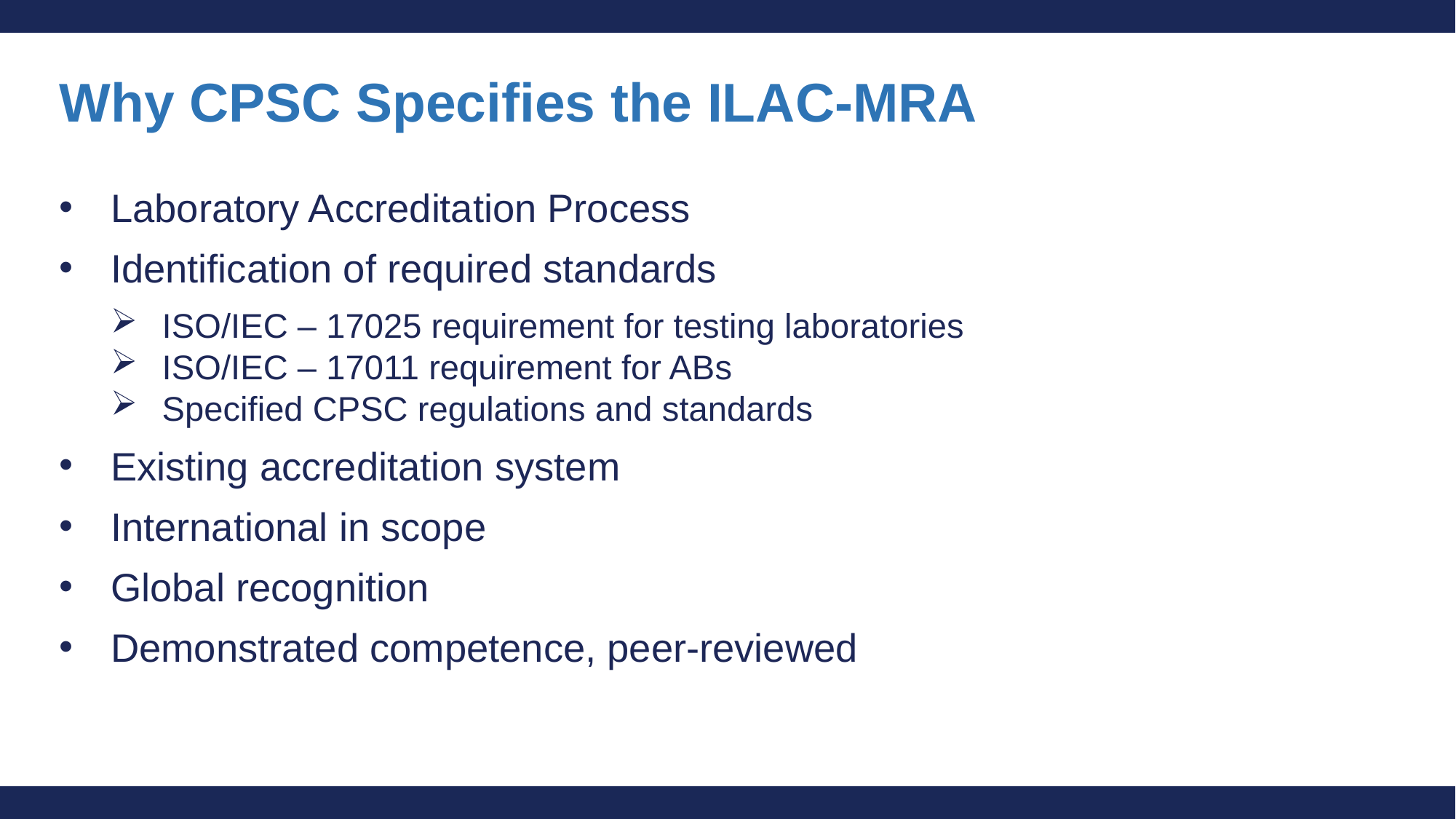

# Why CPSC Specifies the ILAC-MRA
Laboratory Accreditation Process
Identification of required standards
ISO/IEC – 17025 requirement for testing laboratories
ISO/IEC – 17011 requirement for ABs
Specified CPSC regulations and standards
Existing accreditation system
International in scope
Global recognition
Demonstrated competence, peer-reviewed